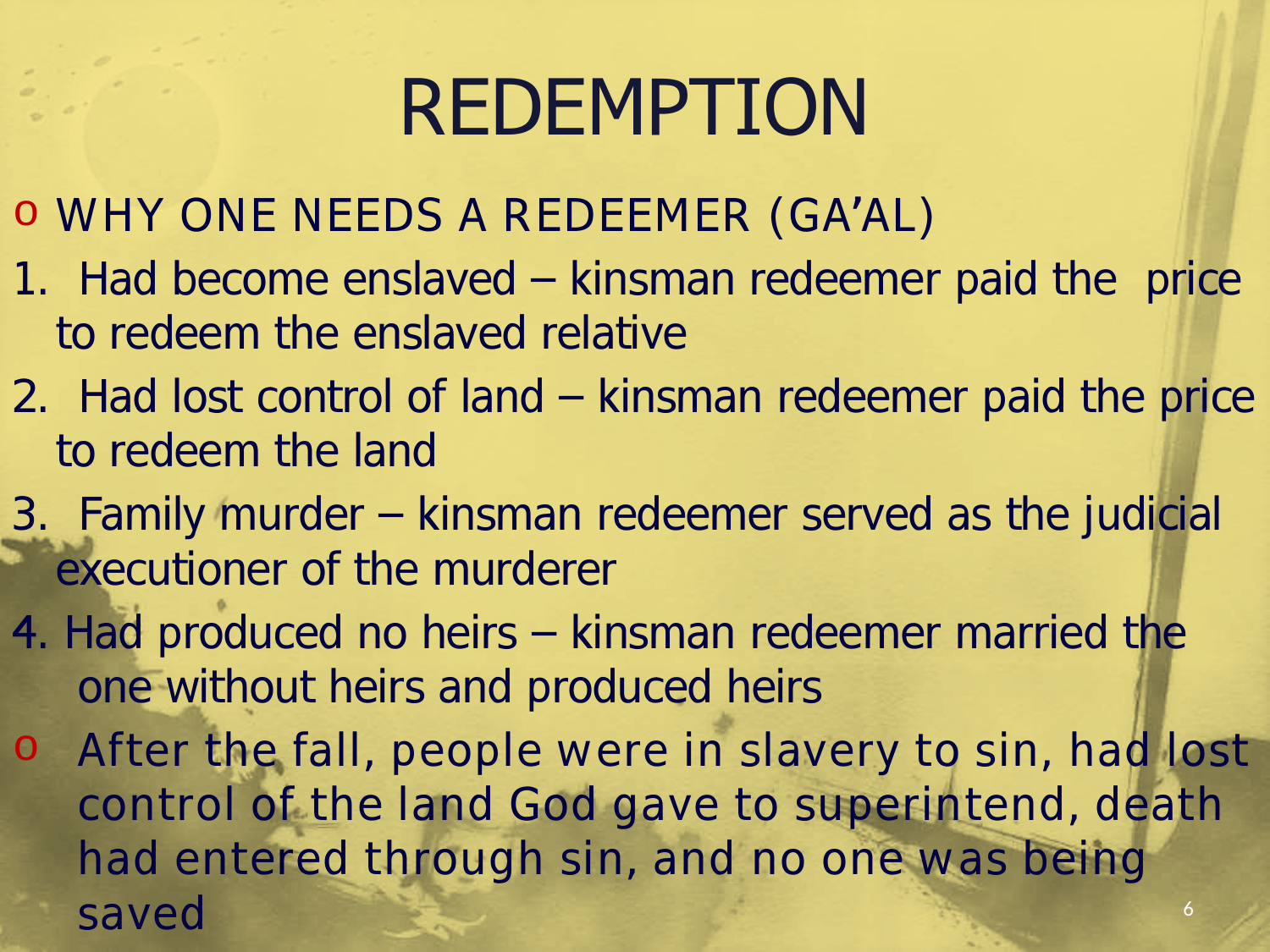

# REDEMPTION
WHY ONE NEEDS A REDEEMER (GA’AL)
1.  Had become enslaved – kinsman redeemer paid the  price to redeem the enslaved relative
2.  Had lost control of land – kinsman redeemer paid the price to redeem the land
3.  Family murder – kinsman redeemer served as the judicial executioner of the murderer
4. Had produced no heirs – kinsman redeemer married the one without heirs and produced heirs
After the fall, people were in slavery to sin, had lost control of the land God gave to superintend, death had entered through sin, and no one was being saved
6